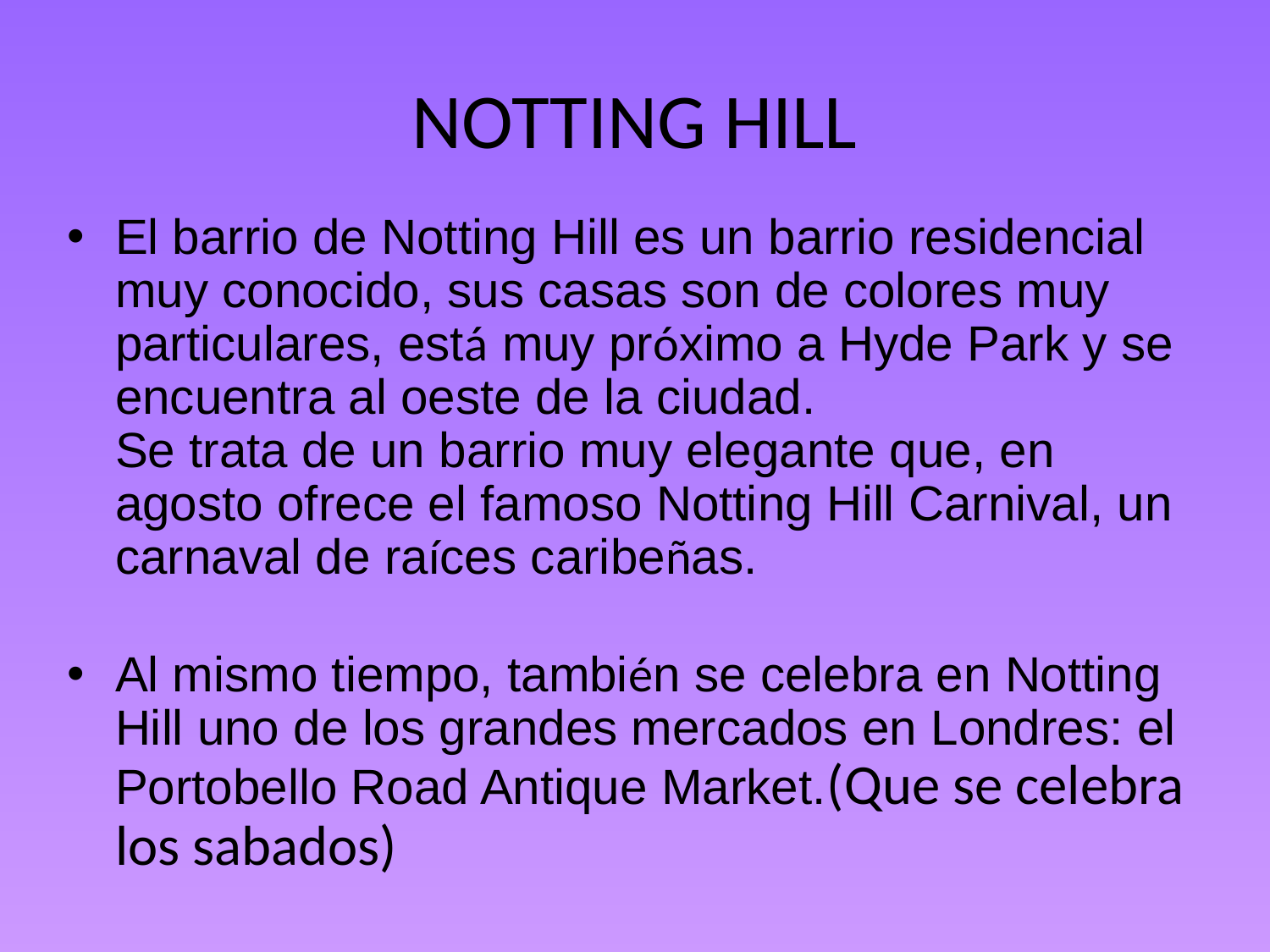

NOTTING HILL

El barrio de Notting Hill es un barrio residencial muy conocido, sus casas son de colores muy particulares, está muy próximo a Hyde Park y se encuentra al oeste de la ciudad.
Se trata de un barrio muy elegante que, en agosto ofrece el famoso Notting Hill Carnival, un carnaval de raíces caribeñas.
Al mismo tiempo, también se celebra en Notting Hill uno de los grandes mercados en Londres: el Portobello Road Antique Market.(Que se celebra los sabados)